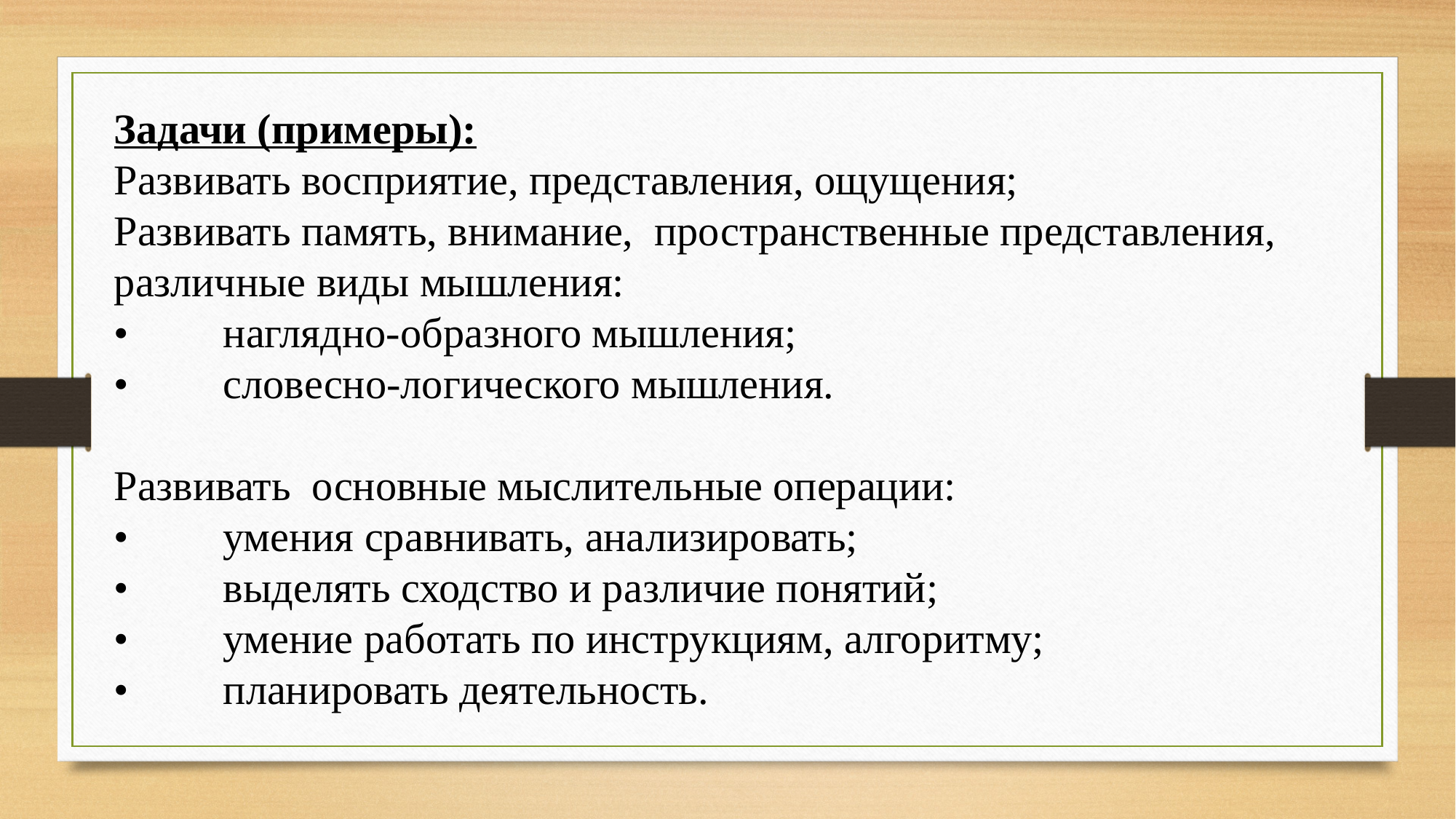

Задачи (примеры):
Развивать восприятие, представления, ощущения;
Развивать память, внимание,  пространственные представления, различные виды мышления:
•	наглядно-образного мышления;
•	словесно-логического мышления.

Развивать  основные мыслительные операции:
•	умения сравнивать, анализировать;
•	выделять сходство и различие понятий;
•	умение работать по инструкциям, алгоритму;
•	планировать деятельность.